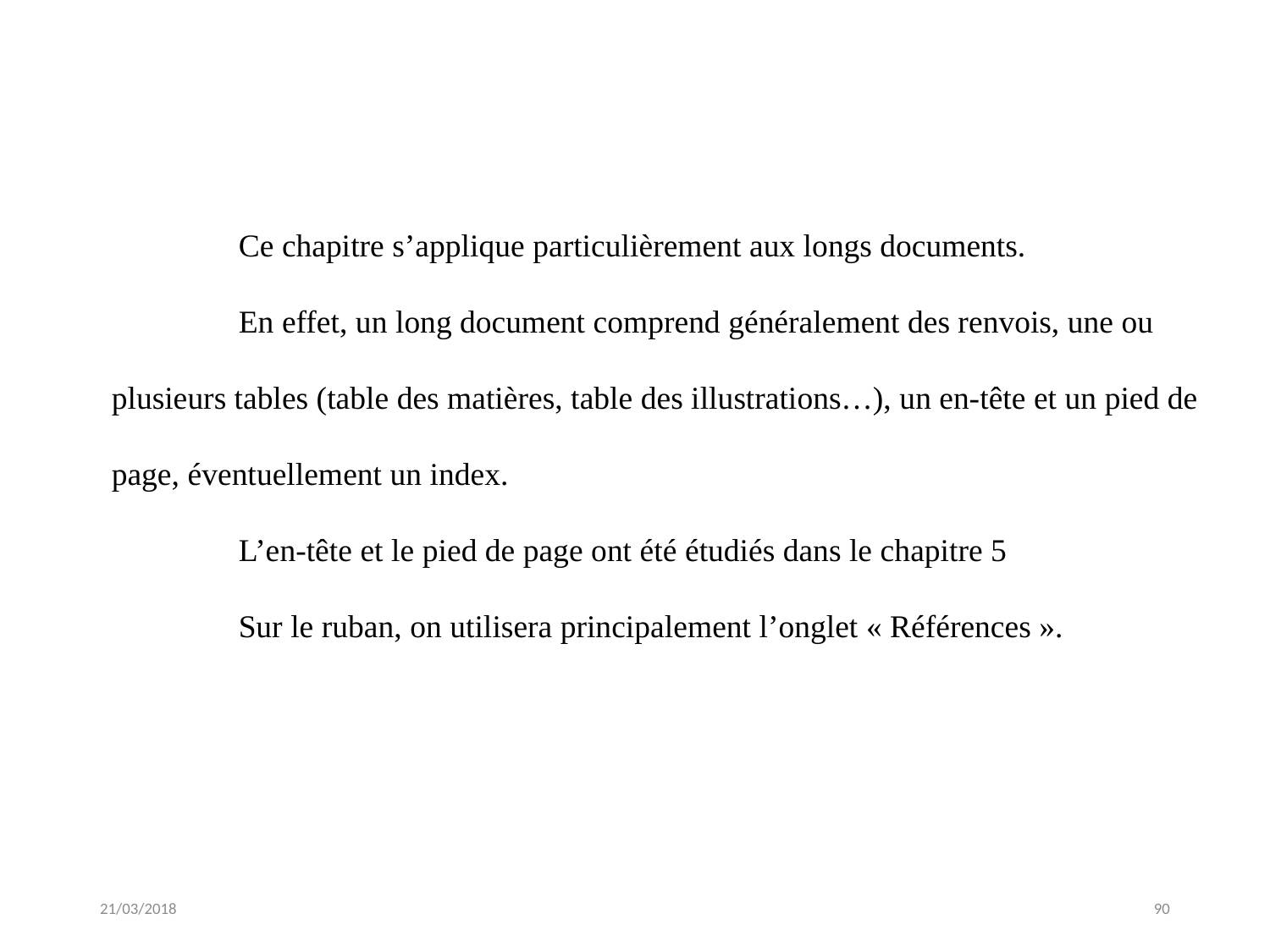

Ce chapitre s’applique particulièrement aux longs documents.
	En effet, un long document comprend généralement des renvois, une ou plusieurs tables (table des matières, table des illustrations…), un en-tête et un pied de page, éventuellement un index.
	L’en-tête et le pied de page ont été étudiés dans le chapitre 5
 	Sur le ruban, on utilisera principalement l’onglet « Références ».
21/03/2018
90